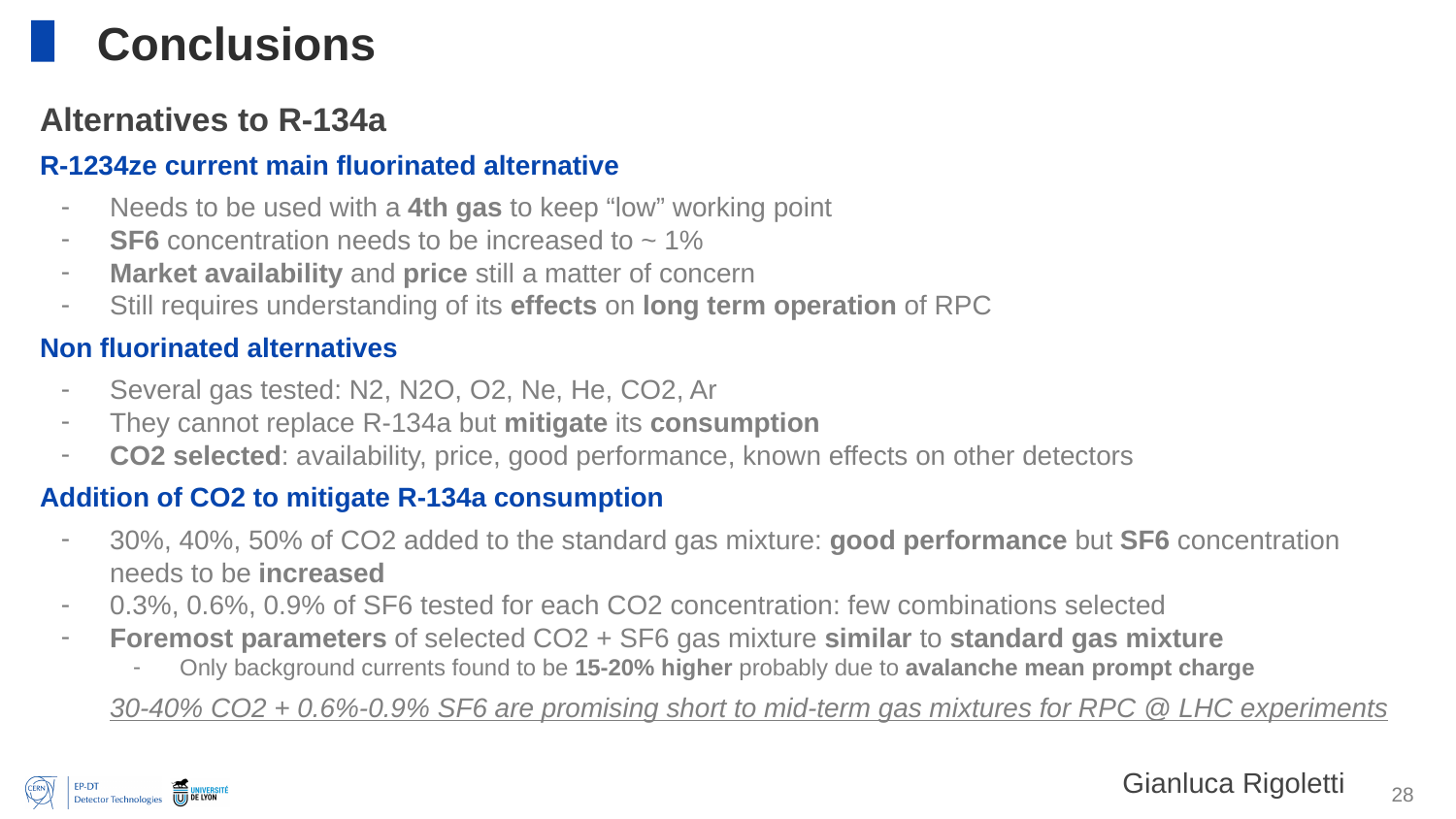

# Conclusions
Alternatives to R-134a
R-1234ze current main fluorinated alternative
Needs to be used with a 4th gas to keep “low” working point
SF6 concentration needs to be increased to ~ 1%
Market availability and price still a matter of concern
Still requires understanding of its effects on long term operation of RPC
Non fluorinated alternatives
Several gas tested: N2, N2O, O2, Ne, He, CO2, Ar
They cannot replace R-134a but mitigate its consumption
CO2 selected: availability, price, good performance, known effects on other detectors
Addition of CO2 to mitigate R-134a consumption
30%, 40%, 50% of CO2 added to the standard gas mixture: good performance but SF6 concentration needs to be increased
0.3%, 0.6%, 0.9% of SF6 tested for each CO2 concentration: few combinations selected
Foremost parameters of selected CO2 + SF6 gas mixture similar to standard gas mixture
Only background currents found to be 15-20% higher probably due to avalanche mean prompt charge
30-40% CO2 + 0.6%-0.9% SF6 are promising short to mid-term gas mixtures for RPC @ LHC experiments
28